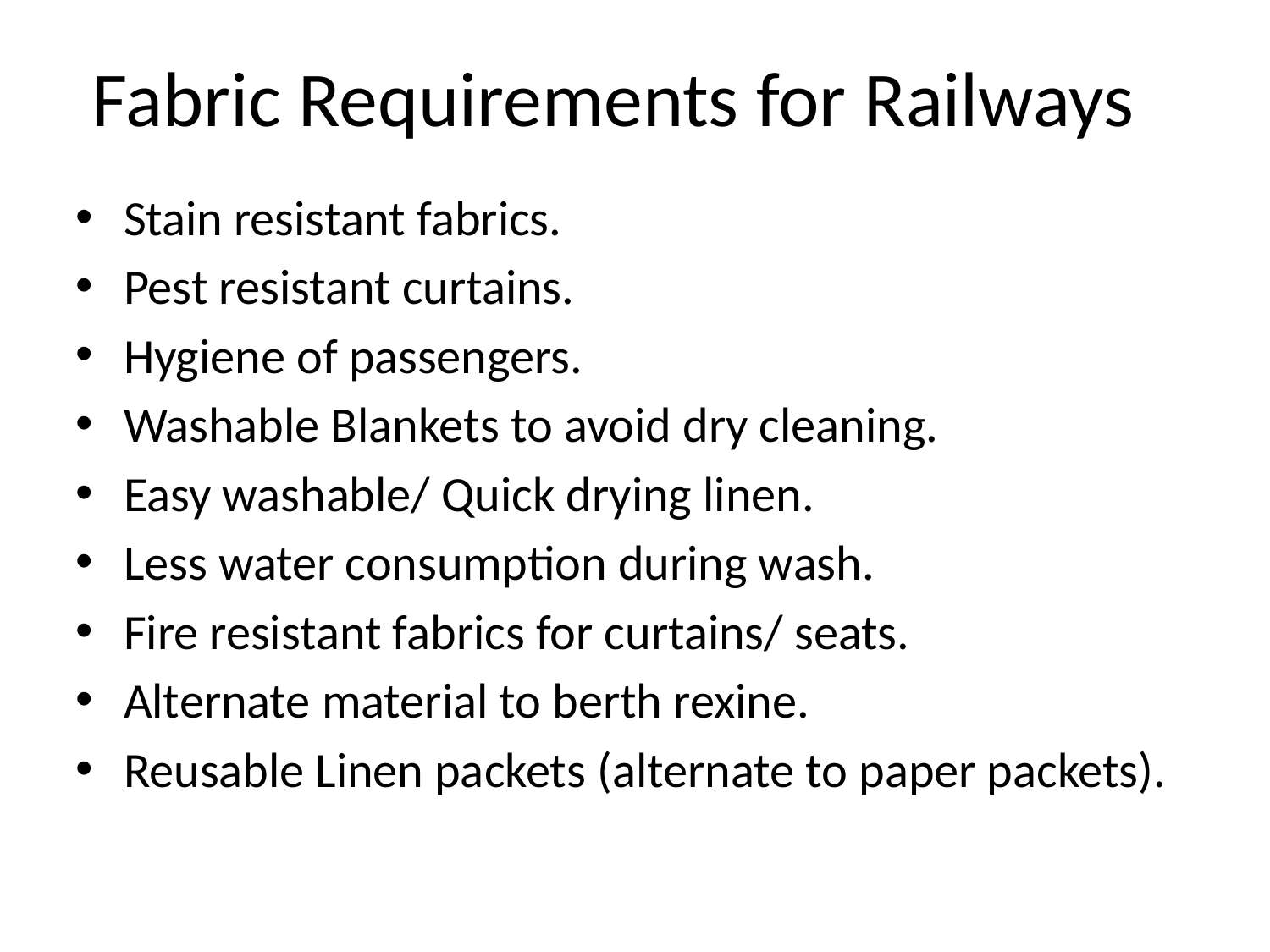

# Fabric Requirements for Railways
Stain resistant fabrics.
Pest resistant curtains.
Hygiene of passengers.
Washable Blankets to avoid dry cleaning.
Easy washable/ Quick drying linen.
Less water consumption during wash.
Fire resistant fabrics for curtains/ seats.
Alternate material to berth rexine.
Reusable Linen packets (alternate to paper packets).